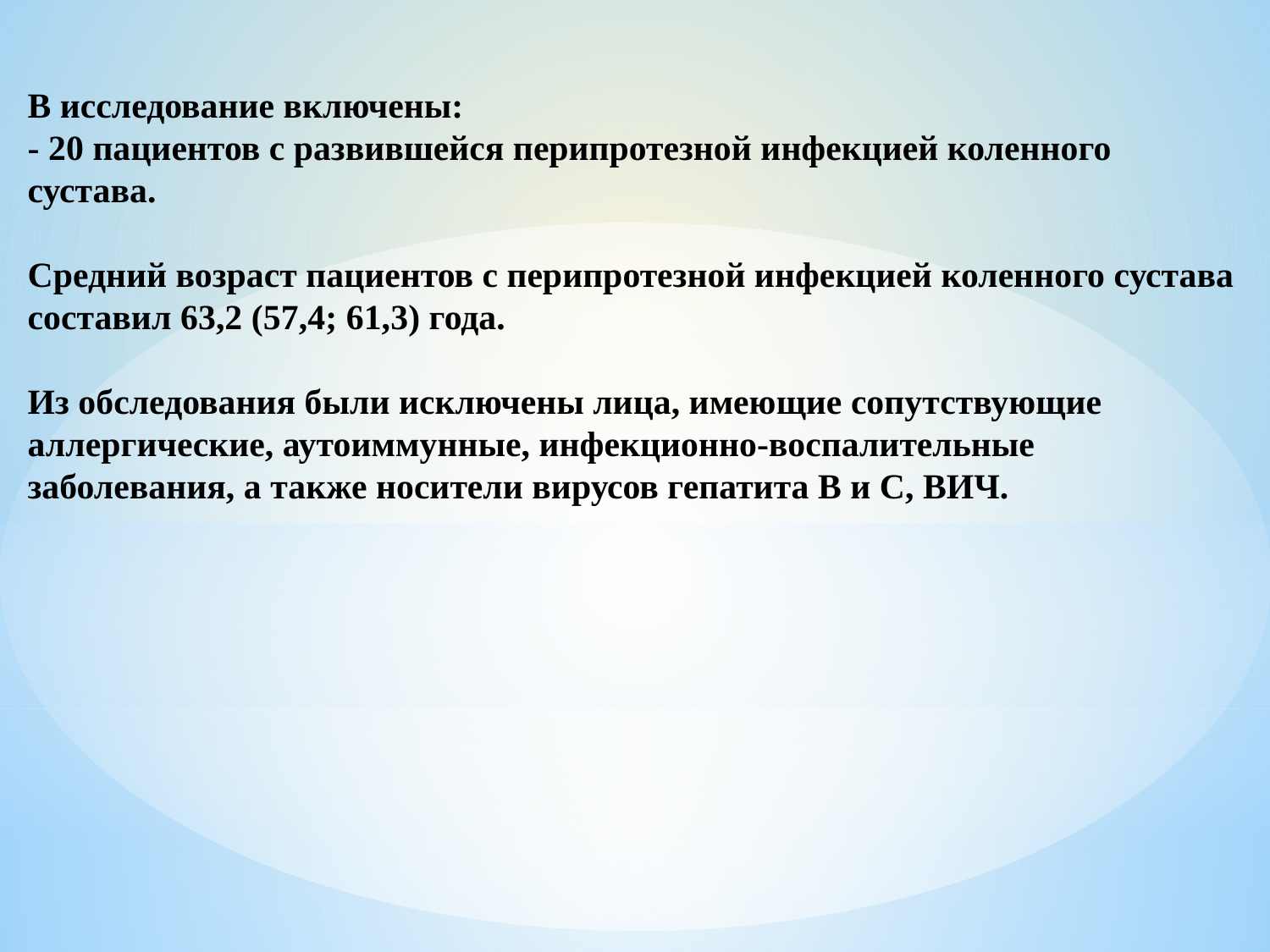

# В исследование включены: - 20 пациентов с развившейся перипротезной инфекцией коленного сустава. Средний возраст пациентов с перипротезной инфекцией коленного сустава составил 63,2 (57,4; 61,3) года. Из обследования были исключены лица, имеющие сопутствующие аллергические, аутоиммунные, инфекционно-воспалительные заболевания, а также носители вирусов гепатита В и С, ВИЧ.